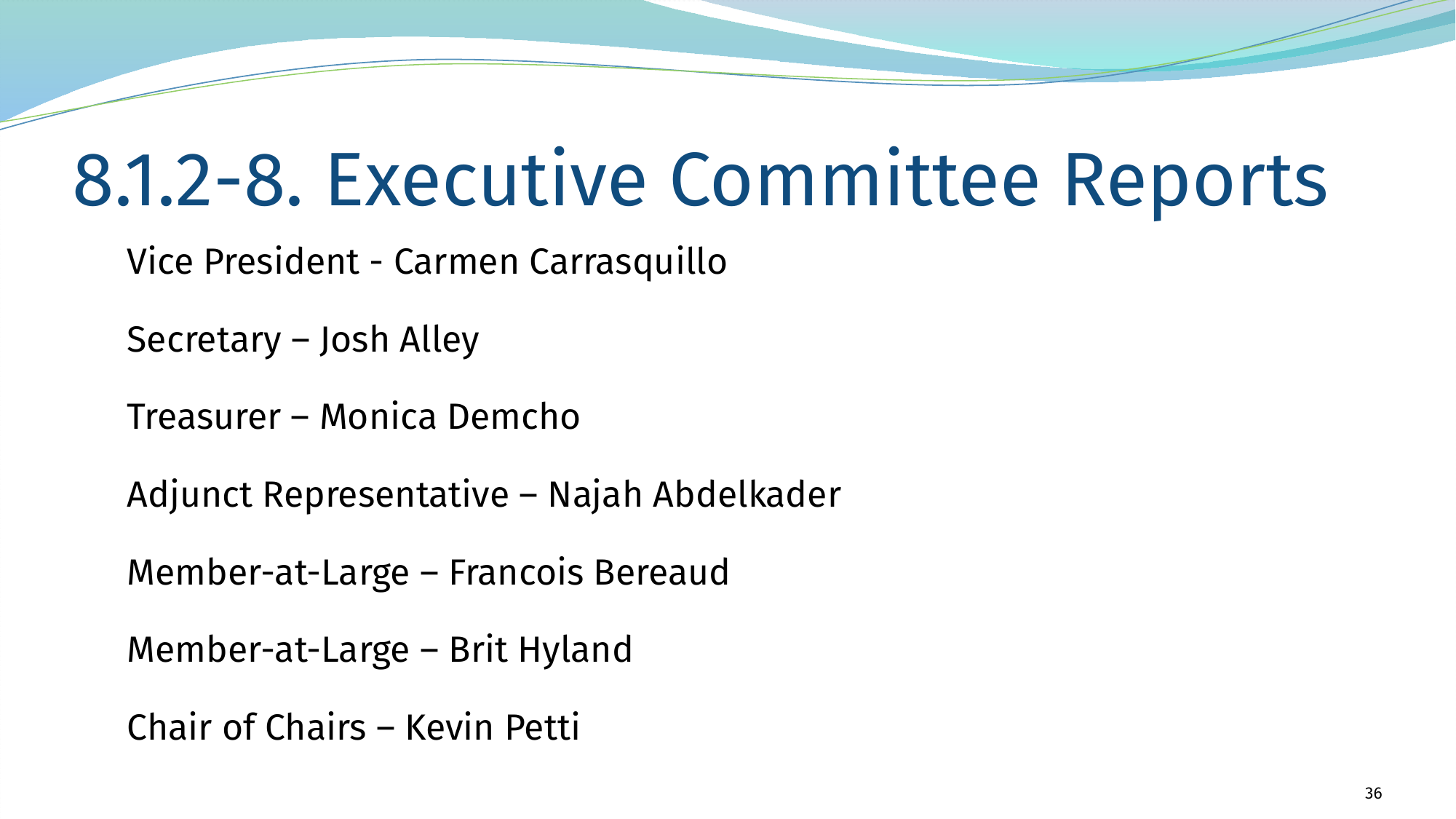

# 8.1.2-8. Executive Committee Reports
Vice President - Carmen Carrasquillo
Secretary – Josh Alley
Treasurer – Monica Demcho
Adjunct Representative – Najah Abdelkader
Member-at-Large – Francois Bereaud
Member-at-Large – Brit Hyland
Chair of Chairs – Kevin Petti
36